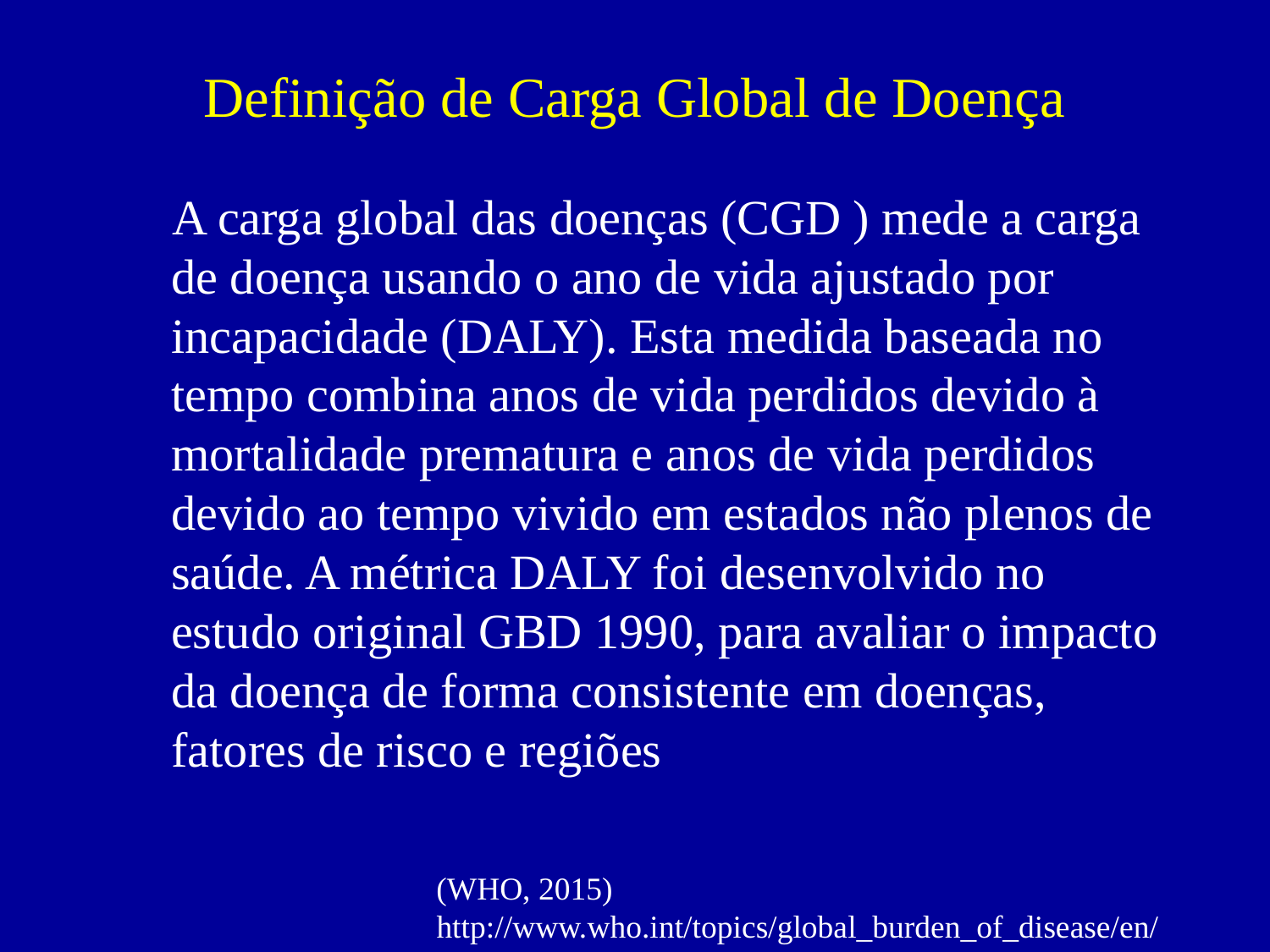

# Definição de Carga Global de Doença
    A carga global das doenças (CGD ) mede a carga de doença usando o ano de vida ajustado por incapacidade (DALY). Esta medida baseada no tempo combina anos de vida perdidos devido à mortalidade prematura e anos de vida perdidos devido ao tempo vivido em estados não plenos de saúde. A métrica DALY foi desenvolvido no estudo original GBD 1990, para avaliar o impacto da doença de forma consistente em doenças, fatores de risco e regiões
 (WHO, 2015)
 http://www.who.int/topics/global_burden_of_disease/en/